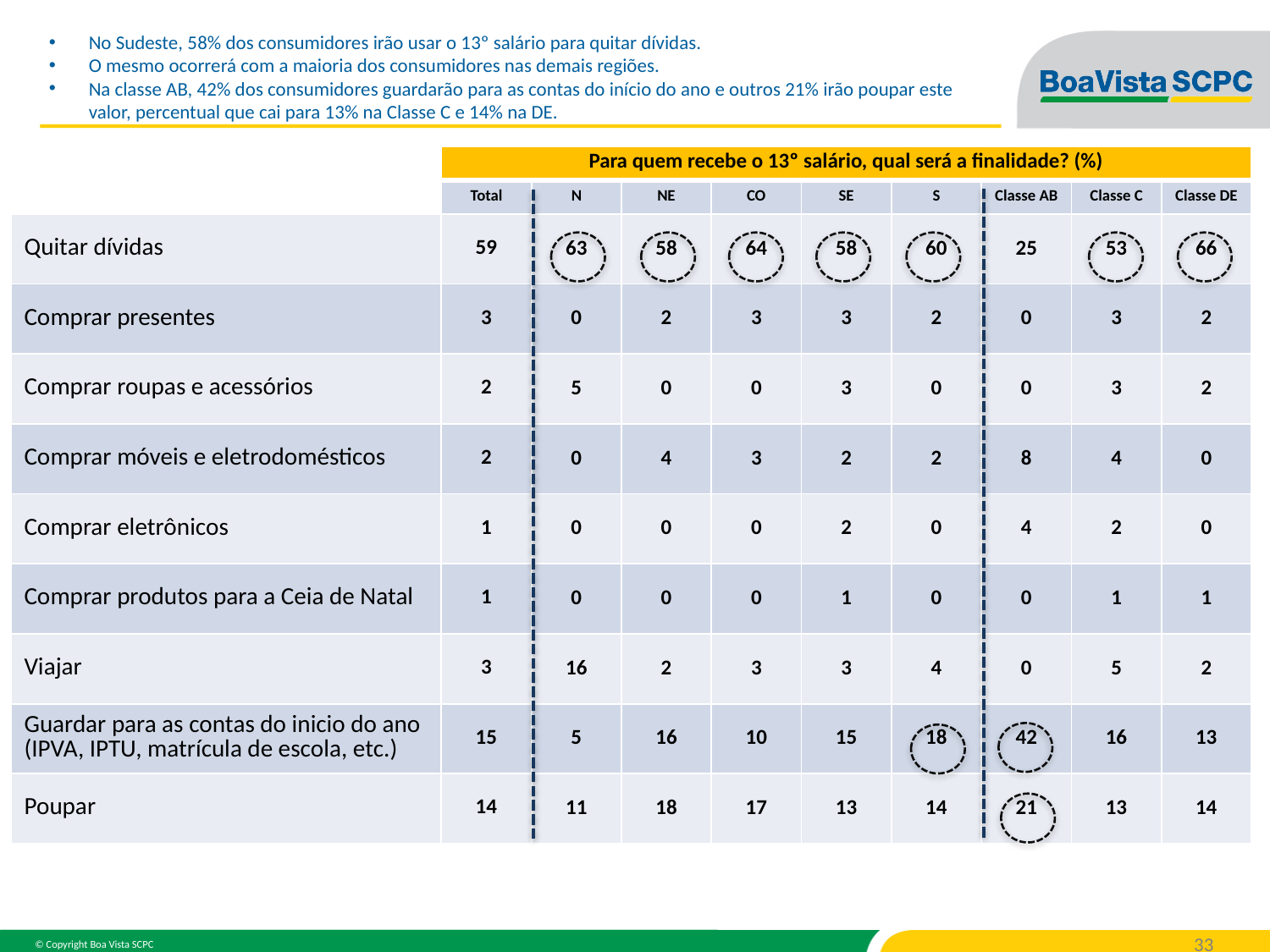

No Sudeste, 58% dos consumidores irão usar o 13º salário para quitar dívidas.
O mesmo ocorrerá com a maioria dos consumidores nas demais regiões.
Na classe AB, 42% dos consumidores guardarão para as contas do início do ano e outros 21% irão poupar este valor, percentual que cai para 13% na Classe C e 14% na DE.
|  | Para quem recebe o 13º salário, qual será a finalidade? (%) |  |  |  |  |  |  |  |  |
| --- | --- | --- | --- | --- | --- | --- | --- | --- | --- |
|  | Total | N | NE | CO | SE | S | Classe AB | Classe C | Classe DE |
| Quitar dívidas | 59 | 63 | 58 | 64 | 58 | 60 | 25 | 53 | 66 |
| Comprar presentes | 3 | 0 | 2 | 3 | 3 | 2 | 0 | 3 | 2 |
| Comprar roupas e acessórios | 2 | 5 | 0 | 0 | 3 | 0 | 0 | 3 | 2 |
| Comprar móveis e eletrodomésticos | 2 | 0 | 4 | 3 | 2 | 2 | 8 | 4 | 0 |
| Comprar eletrônicos | 1 | 0 | 0 | 0 | 2 | 0 | 4 | 2 | 0 |
| Comprar produtos para a Ceia de Natal | 1 | 0 | 0 | 0 | 1 | 0 | 0 | 1 | 1 |
| Viajar | 3 | 16 | 2 | 3 | 3 | 4 | 0 | 5 | 2 |
| Guardar para as contas do inicio do ano (IPVA, IPTU, matrícula de escola, etc.) | 15 | 5 | 16 | 10 | 15 | 18 | 42 | 16 | 13 |
| Poupar | 14 | 11 | 18 | 17 | 13 | 14 | 21 | 13 | 14 |